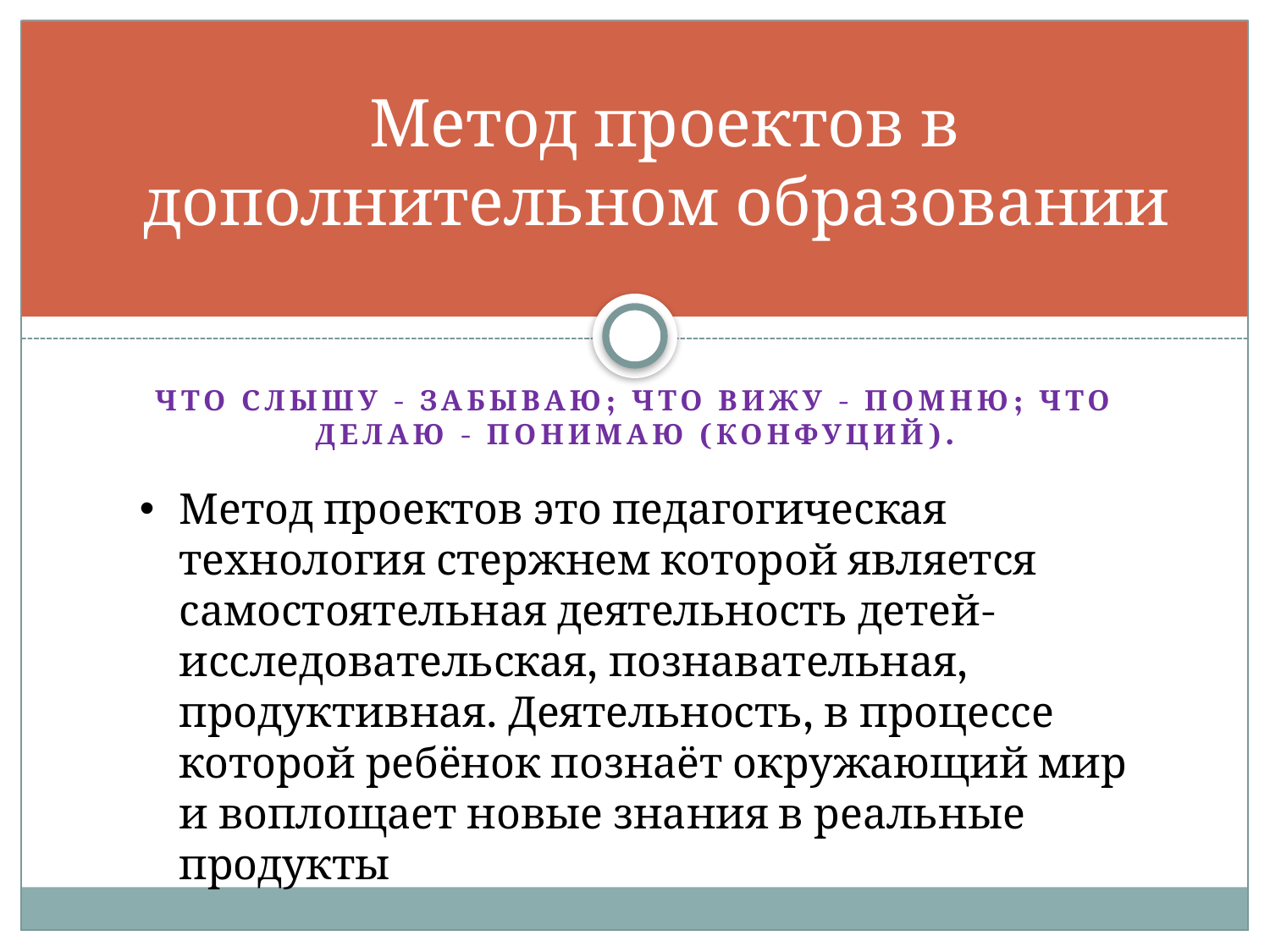

# Метод проектов в дополнительном образовании
Что слышу - забываю; что вижу - помню; что делаю - понимаю (Конфуций).
Метод проектов это педагогическая технология стержнем которой является самостоятельная деятельность детей- исследовательская, познавательная, продуктивная. Деятельность, в процессе которой ребёнок познаёт окружающий мир и воплощает новые знания в реальные продукты